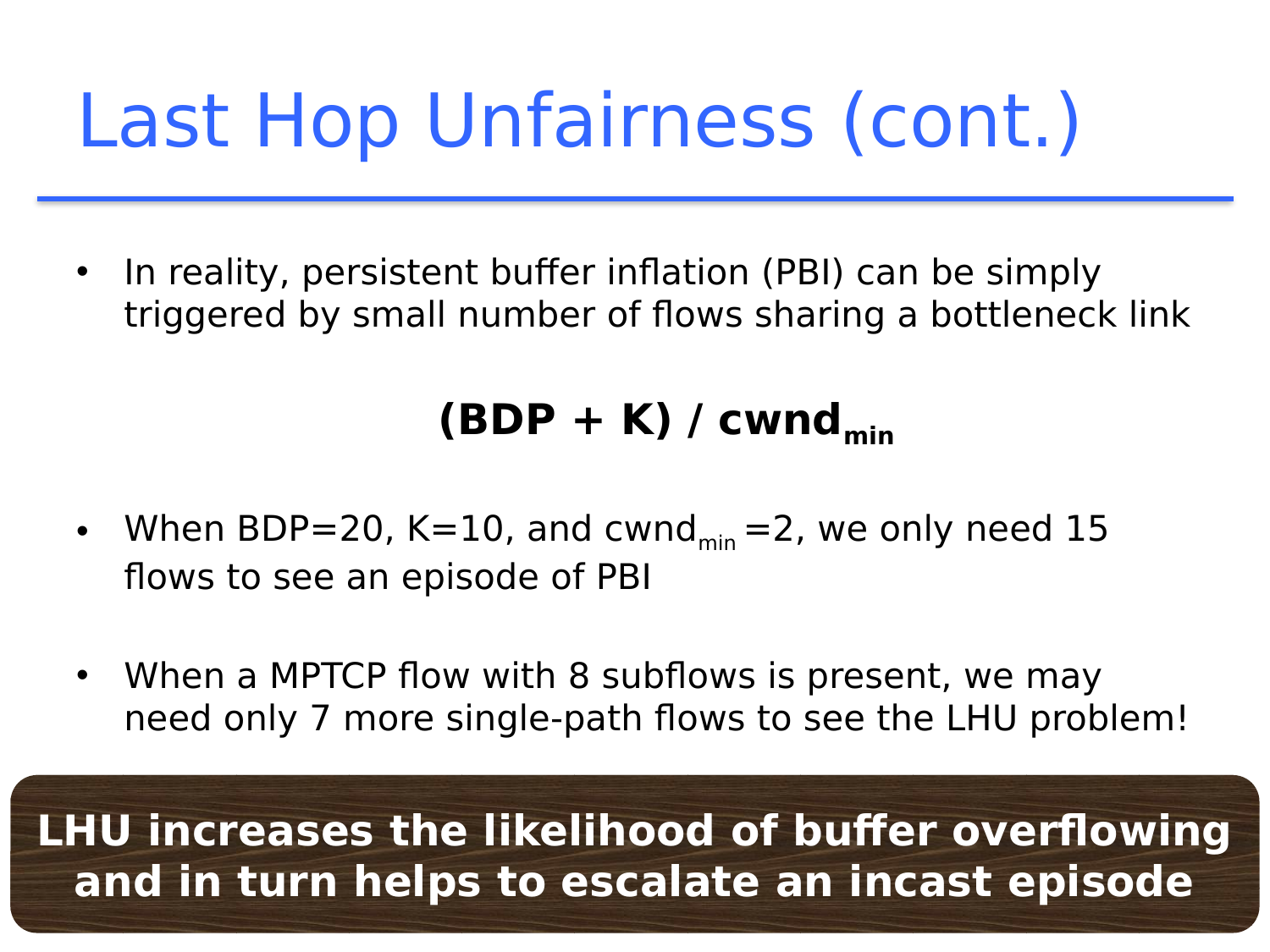

# Last Hop Unfairness (cont.)
In reality, persistent buffer inflation (PBI) can be simply triggered by small number of flows sharing a bottleneck link

(BDP + K) / cwndmin

When BDP=20, K=10, and cwndmin =2, we only need 15 flows to see an episode of PBI

When a MPTCP flow with 8 subflows is present, we may need only 7 more single-path flows to see the LHU problem!

LHU increases the likelihood of buffer overflowing and in turn helps to escalate an incast episode
19